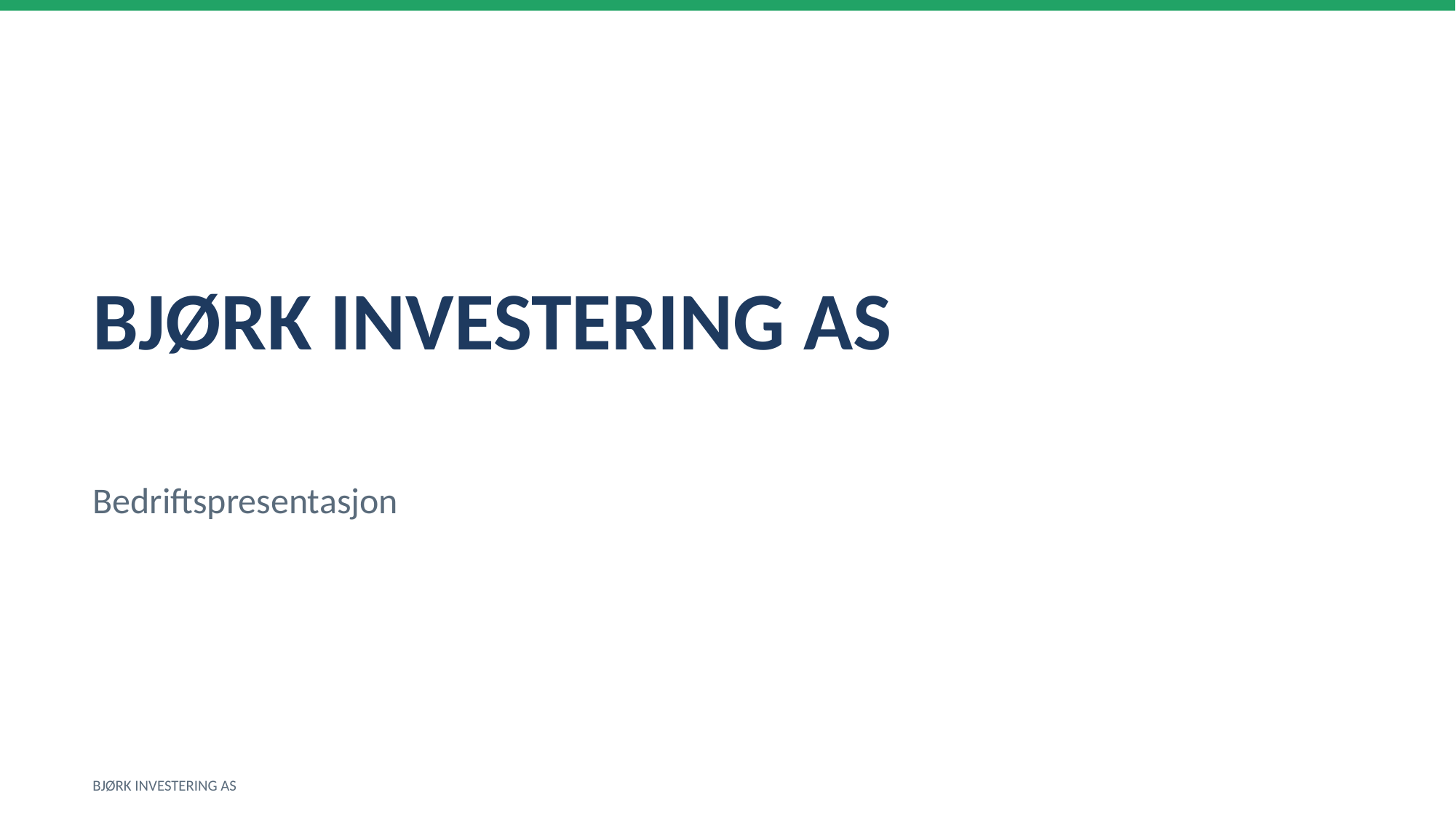

BJØRK INVESTERING AS
Bedriftspresentasjon
BJØRK INVESTERING AS